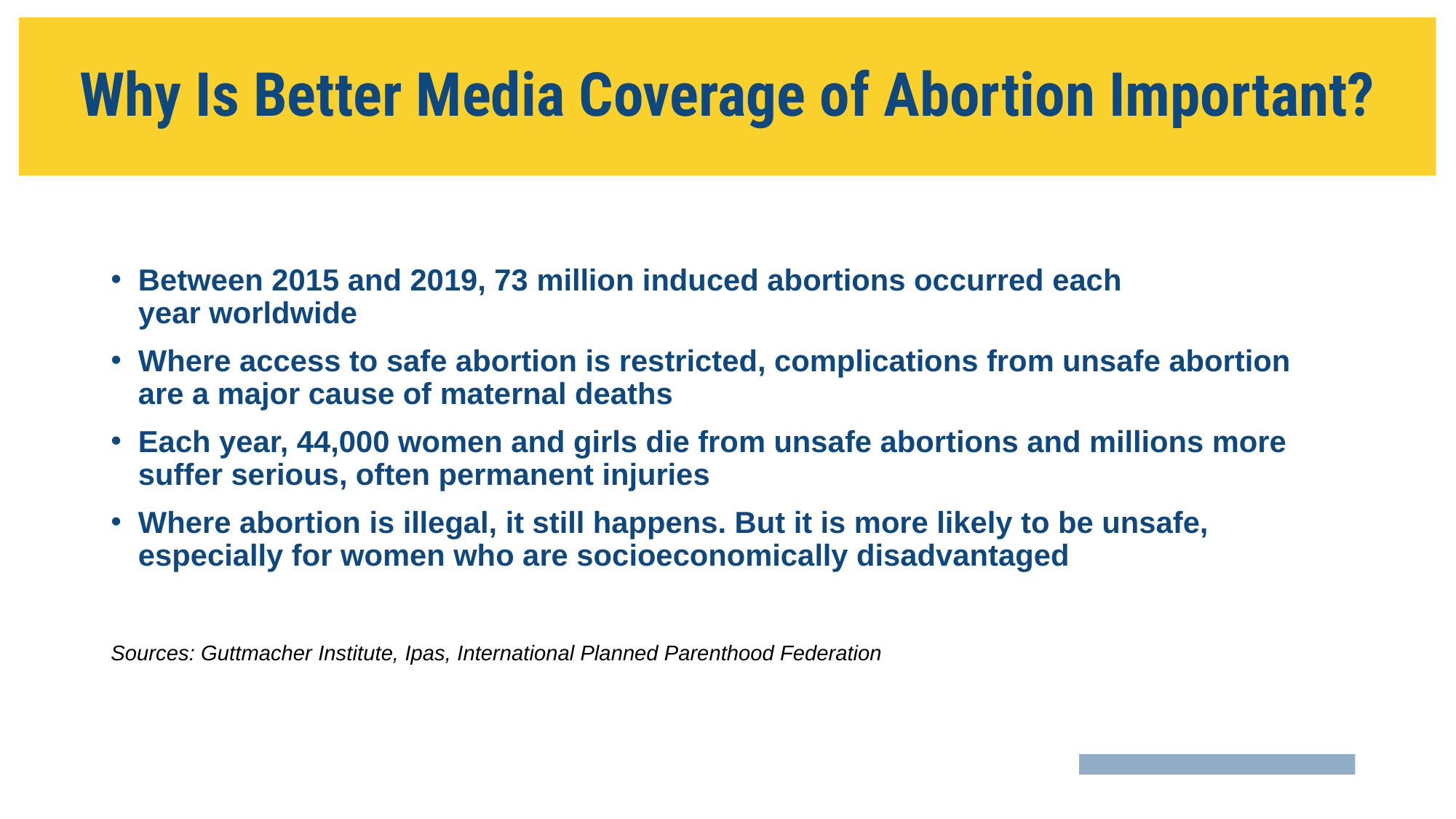

# Why Is Better Media Coverage of Abortion Important?
Between 2015 and 2019, 73 million induced abortions occurred each
year worldwide
Where access to safe abortion is restricted, complications from unsafe abortion are a major cause of maternal deaths
Each year, 44,000 women and girls die from unsafe abortions and millions more suffer serious, often permanent injuries
Where abortion is illegal, it still happens. But it is more likely to be unsafe, especially for women who are socioeconomically disadvantaged

Sources: Guttmacher Institute, Ipas, International Planned Parenthood Federation